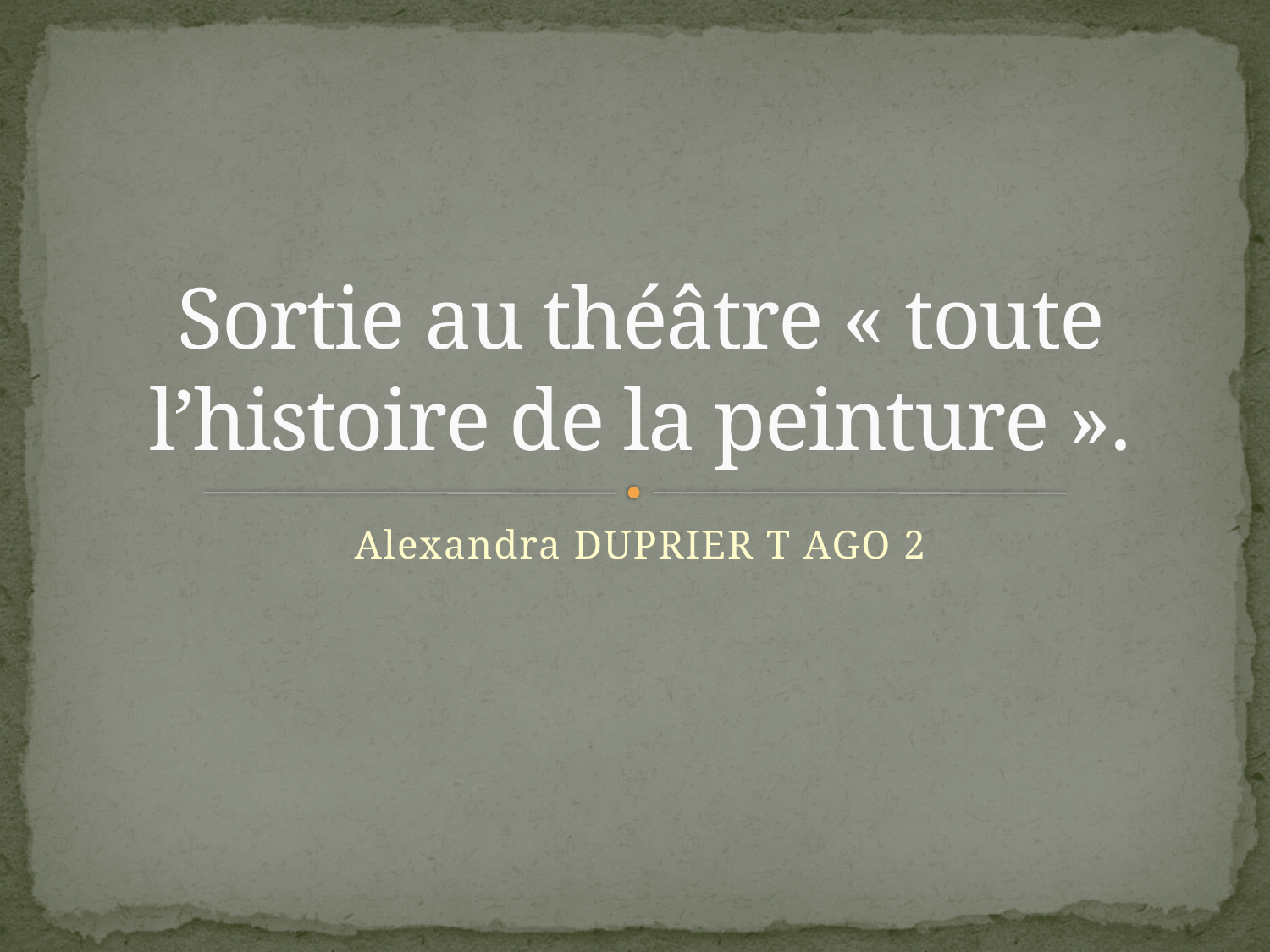

# Sortie au théâtre « toute l’histoire de la peinture ».
Alexandra DUPRIER T AGO 2